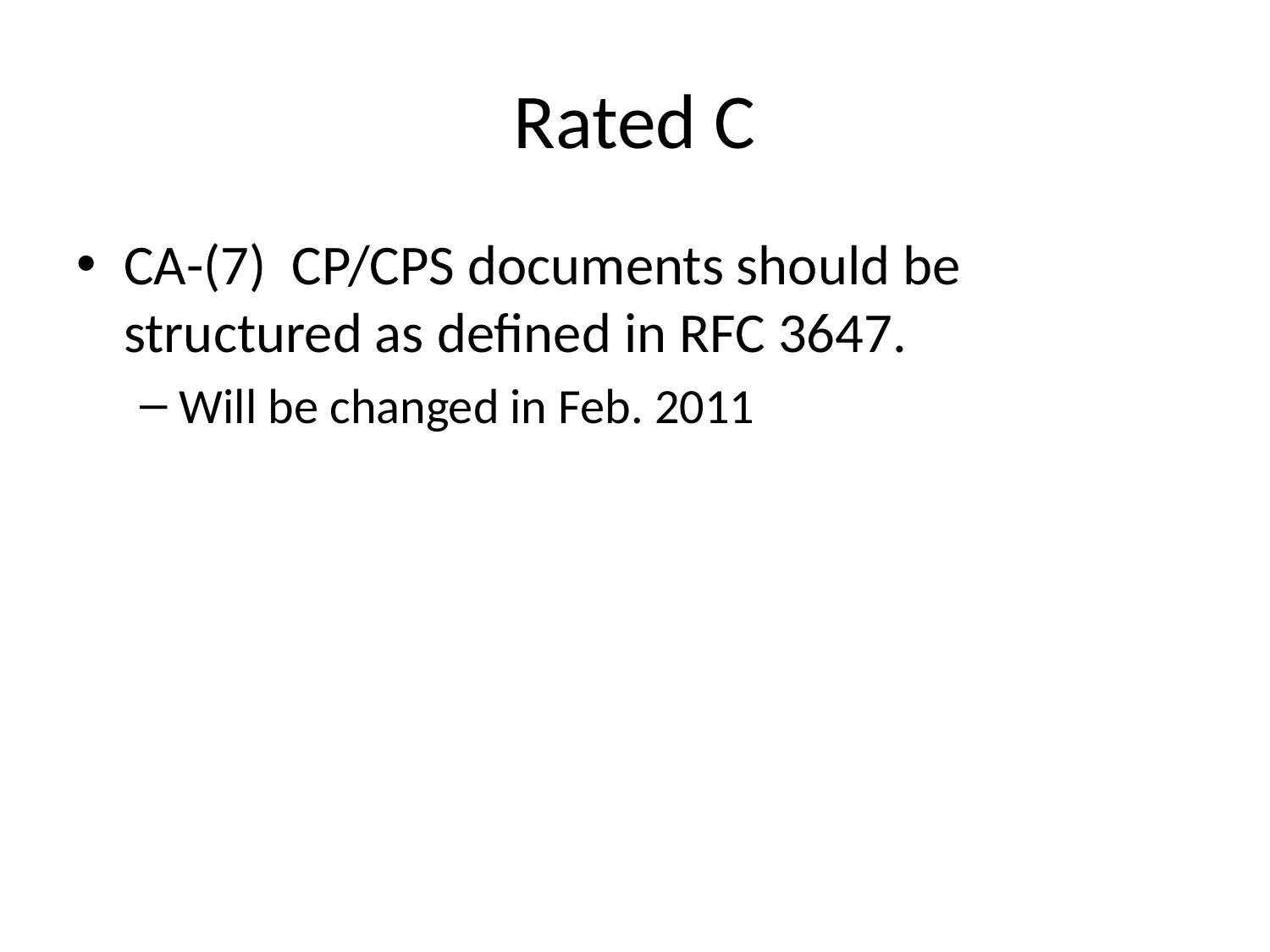

# Rated C
CA-(7)  CP/CPS documents should be structured as defined in RFC 3647.
Will be changed in Feb. 2011